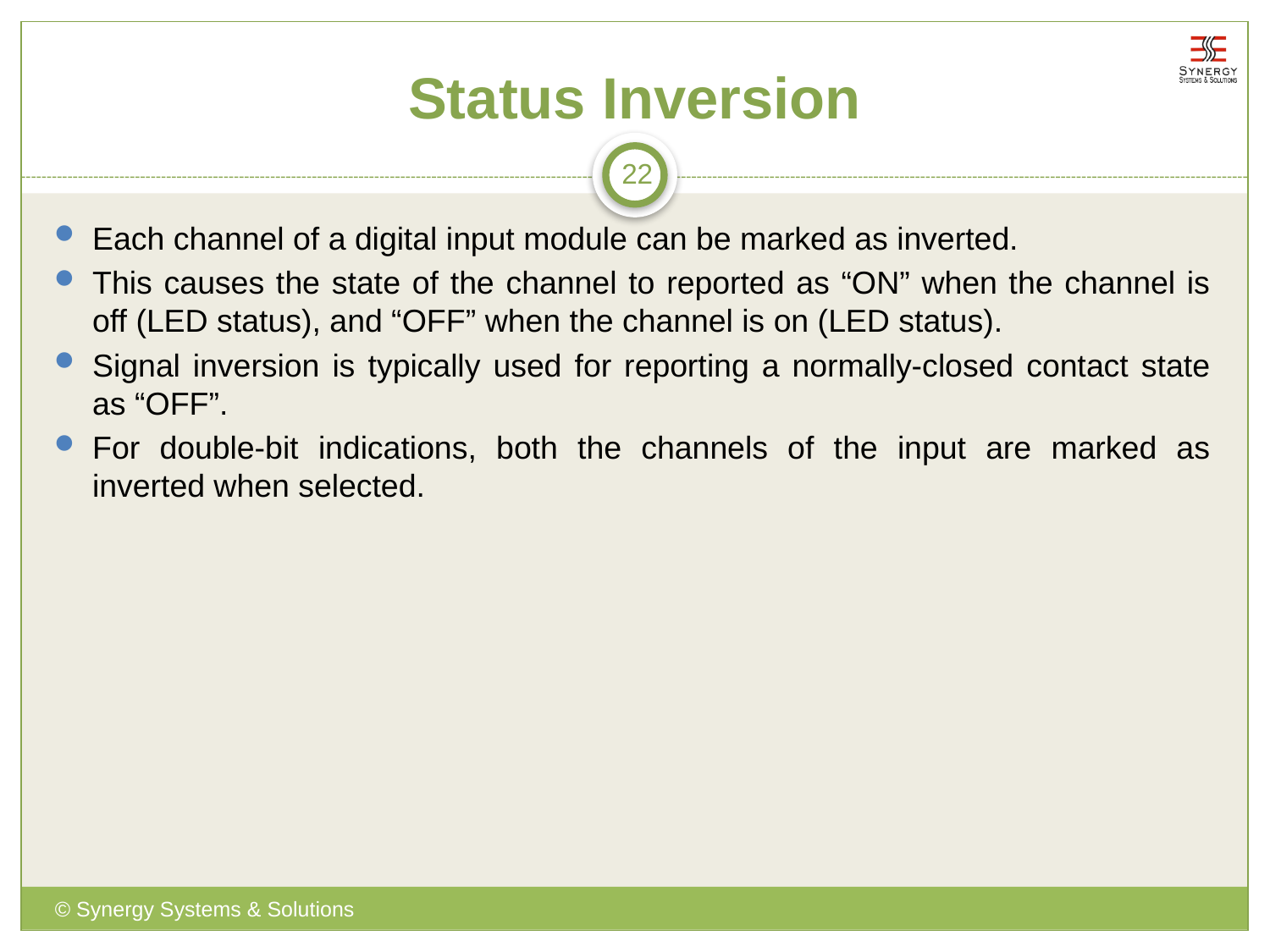

# Status Inversion
22
Each channel of a digital input module can be marked as inverted.
This causes the state of the channel to reported as “ON” when the channel is off (LED status), and “OFF” when the channel is on (LED status).
Signal inversion is typically used for reporting a normally-closed contact state as “OFF”.
For double-bit indications, both the channels of the input are marked as inverted when selected.
© Synergy Systems & Solutions